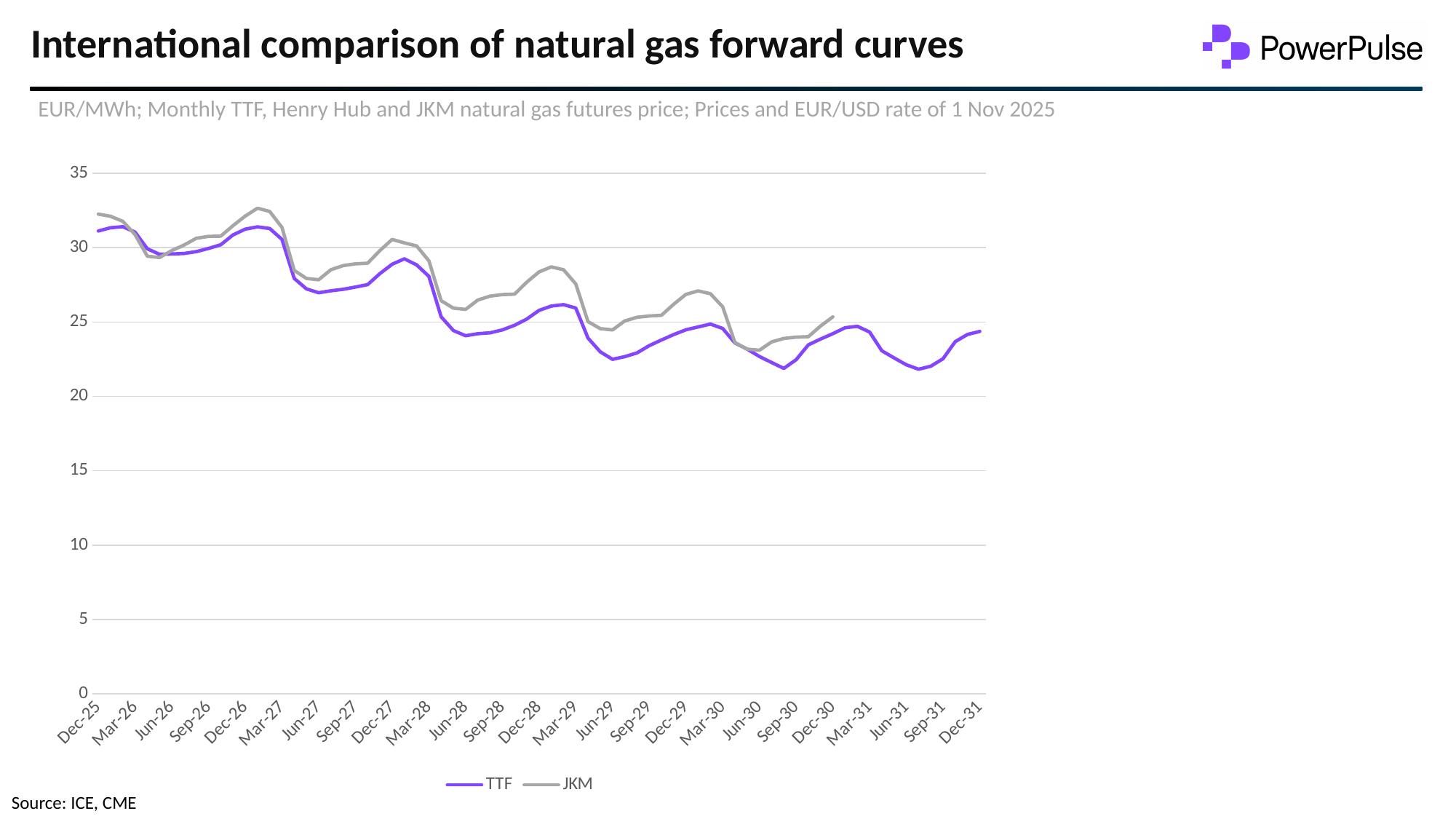

# International comparison of natural gas forward curves
EUR/MWh; Monthly TTF, Henry Hub and JKM natural gas futures price; Prices and EUR/USD rate of 1 Nov 2025

### Chart

| Category | TTF | JKM |
|---|---|---|
| 45992 | 31.122 | 32.25783196333266 |
| 46023 | 31.343 | 32.11120545440842 |
| 46054 | 31.411 | 31.773964483882672 |
| 46082 | 31.048 | 30.87954277944481 |
| 46113 | 29.925 | 29.427940341094843 |
| 46143 | 29.556 | 29.339964435740292 |
| 46174 | 29.58 | 29.80916926429786 |
| 46204 | 29.61 | 30.17573553660846 |
| 46235 | 29.735 | 30.630277714273603 |
| 46266 | 29.949 | 30.76224157230542 |
| 46296 | 30.199 | 30.77690422319784 |
| 46327 | 30.857 | 31.48071146603419 |
| 46357 | 31.247 | 32.12586810530084 |
| 46388 | 31.401 | 32.65372353742811 |
| 46419 | 31.291 | 32.43378377404175 |
| 46447 | 30.556 | 31.3634102588948 |
| 46478 | 27.936 | 28.474868033087283 |
| 46508 | 27.231 | 27.9323499500676 |
| 46539 | 26.972 | 27.844374044713057 |
| 46569 | 27.102 | 28.518855985764553 |
| 46600 | 27.203 | 28.797446352720613 |
| 46631 | 27.354 | 28.914747559860004 |
| 46661 | 27.518 | 28.958735512537274 |
| 46692 | 28.258 | 29.80916926429786 |
| 46722 | 28.888 | 30.55696445981148 |
| 46753 | 29.253 | 30.3223620455327 |
| 46784 | 28.843 | 30.117084933038765 |
| 46813 | 28.073 | 29.12002467235393 |
| 46844 | 25.353 | 26.436759559040357 |
| 46874 | 24.433 | 25.93822942869794 |
| 46905 | 24.083 | 25.8502535233434 |
| 46935 | 24.218 | 26.480747511717627 |
| 46966 | 24.278 | 26.744675227781258 |
| 46997 | 24.473 | 26.847313784028227 |
| 47027 | 24.784 | 26.87663908581308 |
| 47058 | 25.204 | 27.68308488489639 |
| 47088 | 25.784 | 28.372229476840314 |
| 47119 | 26.078 | 28.709470447366066 |
| 47150 | 26.173 | 28.518855985764553 |
| 47178 | 25.943 | 27.565783677757 |
| 47209 | 23.924 | 25.02914507336766 |
| 47239 | 23.0 | 24.559940244810093 |
| 47270 | 22.496 | 24.47196433945555 |
| 47300 | 22.676 | 25.073133026044932 |
| 47331 | 22.927 | 25.32239809121614 |
| 47362 | 23.415 | 25.41037399657068 |
| 47392 | 23.796 | 25.454361949247954 |
| 47423 | 24.161 | 26.20215714476157 |
| 47453 | 24.481 | 26.86197643492065 |
| 47484 | 24.676 | 27.096578849199435 |
| 47515 | 24.866 | 26.905964387597923 |
| 47543 | 24.571 | 26.026205334052484 |
| 47574 | 23.596 | 23.62153058769496 |
| 47604 | 23.181 | 23.181651060922242 |
| 47635 | 22.686 | 23.108337806460124 |
| 47665 | 22.281 | 23.665518540372233 |
| 47696 | 21.886 | 23.900120954651015 |
| 47727 | 22.471 | 23.98809686000556 |
| 47757 | 23.47 | 24.017422161790407 |
| 47788 | 23.86 | 24.73589205551918 |
| 47818 | 24.22 | 25.351723393000984 |
| 47849 | 24.62 | None |
| 47880 | 24.715 | None |
| 47908 | 24.33 | None |
| 47939 | 23.07 | None |
| 47969 | 22.59 | None |
| 48000 | 22.13 | None |
| 48030 | 21.83 | None |
| 48061 | 22.03 | None |
| 48092 | 22.535 | None |
| 48122 | 23.685 | None |
| 48153 | 24.17 | None |
| 48183 | 24.37 | None |
|  | 25.07 | None |
|  | 24.97 | None |
|  | 24.805 | None |
|  | 24.2 | None |
|  | 23.795 | None |
|  | 23.245 | None |
|  | 22.89 | None |
|  | 23.335 | None |
|  | 23.885 | None |
|  | 24.68 | None |
|  | 25.03 | None |
|  | 25.205 | None |
|  | 25.69 | None |
|  | 25.58 | None |
|  | 25.395 | None |
|  | 24.9 | None |
|  | 24.445 | None |
|  | 24.095 | None |
|  | 23.82 | None |
|  | 24.27 | None |
|  | 24.665 | None |
|  | 25.265 | None |
|  | 25.765 | None |
|  | 25.94 | None |
|  | 26.215 | None |
|  | 26.115 | None |
|  | 25.935 | None |
|  | 25.435 | None |
|  | 24.985 | None |
|  | 24.685 | None |
|  | 24.485 | None |
|  | 24.885 | None |
|  | 25.28 | None |
|  | 25.88 | None |
|  | 26.39 | None |
|  | 26.565 | None |
|  | None | None |
|  | None | None |
|  | None | None |
|  | None | None |
|  | None | None |
|  | None | None |
|  | None | None |
|  | None | None |
|  | None | None |
|  | None | None |
|  | None | None |
|  | None | None |
|  | None | None |
|  | None | None |
|  | None | None |
|  | None | None |
|  | None | None |
|  | None | None |
|  | None | None |
|  | None | None |
|  | None | None |
|  | None | None |
|  | None | None |
|  | None | None |
|  | None | None |
|  | None | None |
|  | None | None |
|  | None | None |
|  | None | None |
|  | None | None |
|  | None | None |
|  | None | None |
|  | None | None |
|  | None | None |
|  | None | None |
|  | None | None |
Source: ICE, CME